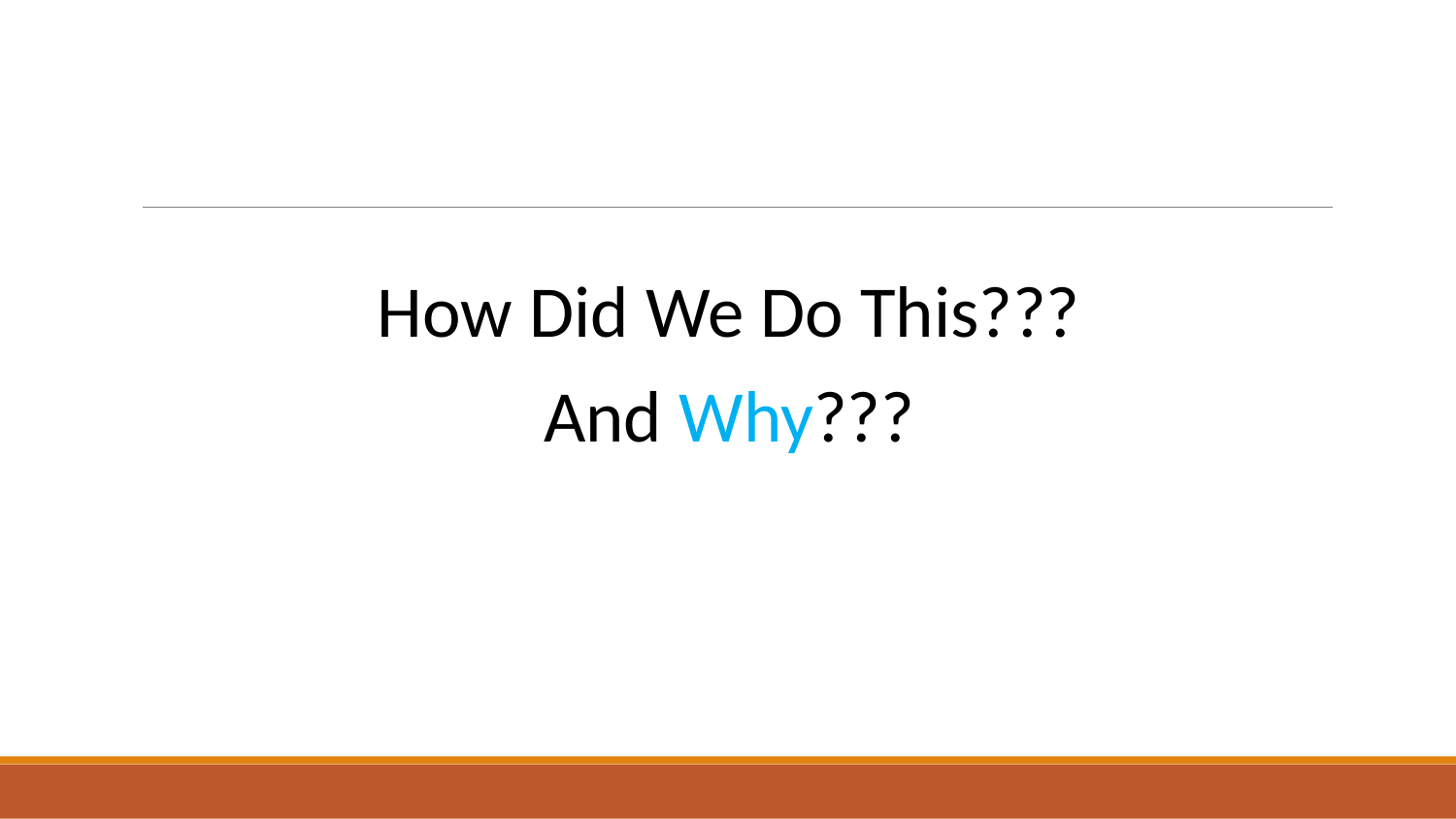

How Did We Do This???
And Why???